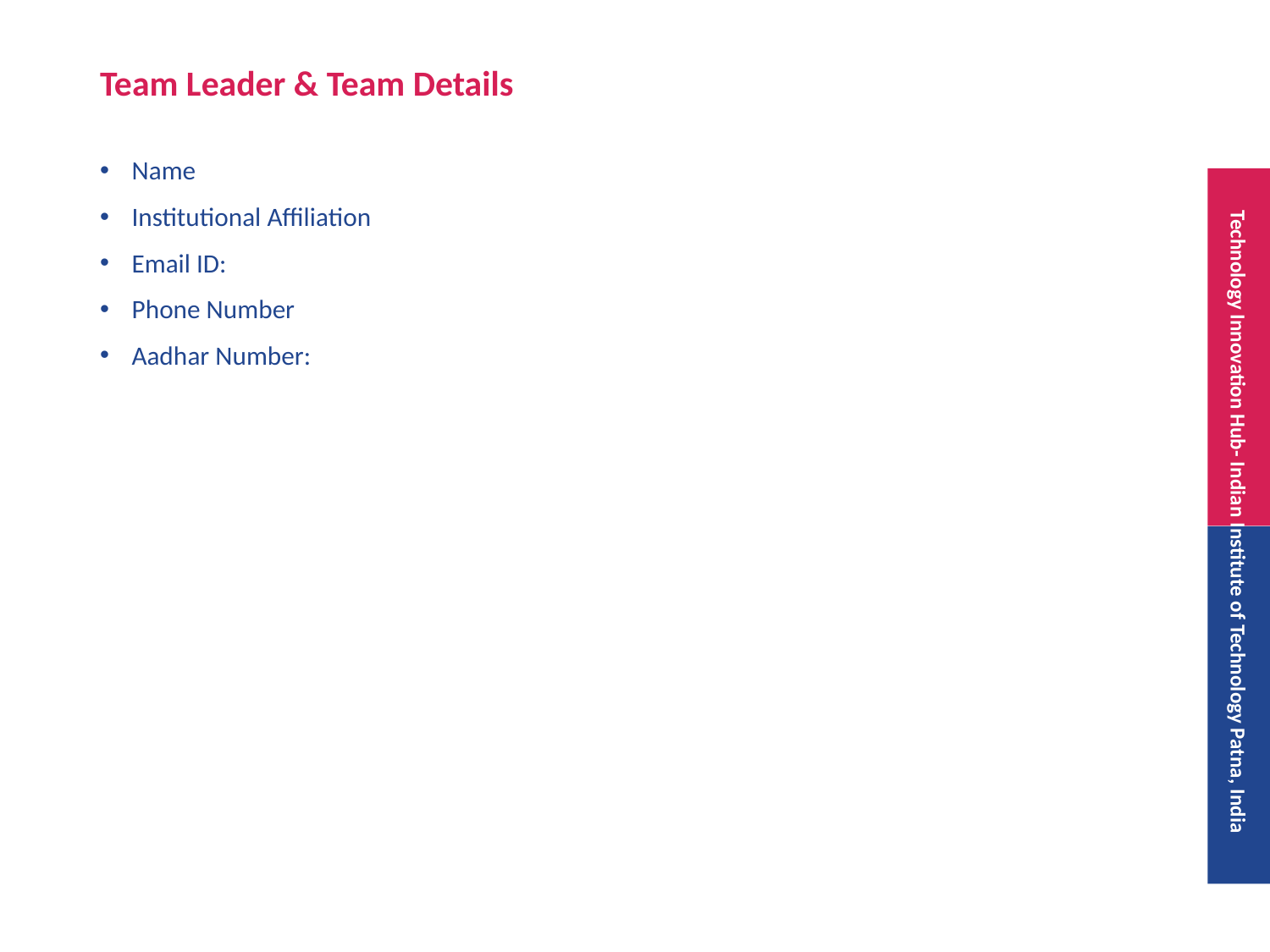

# Team Leader & Team Details
Name
Institutional Affiliation
Email ID:
Phone Number
Aadhar Number: